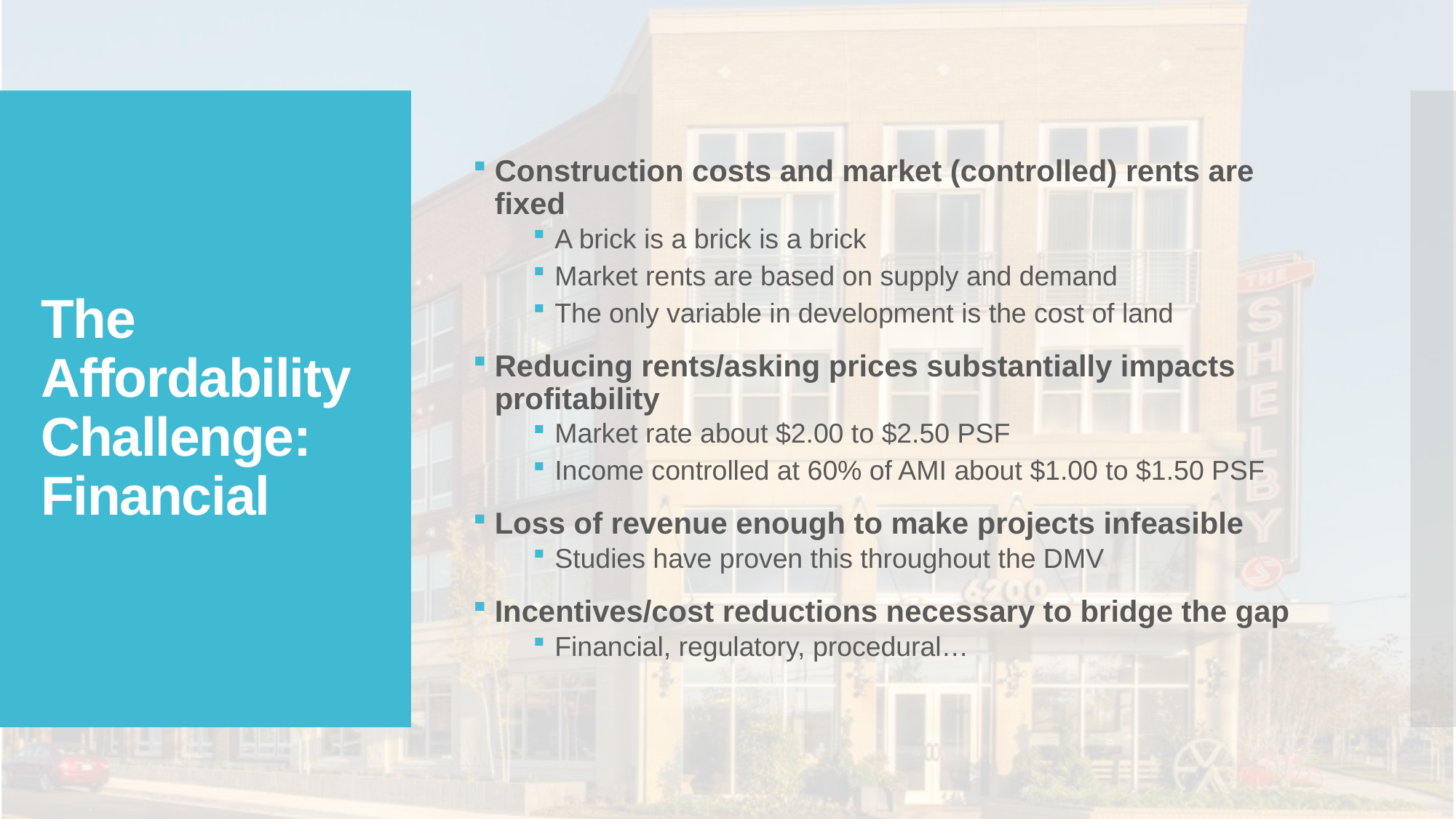

Construction costs and market (controlled) rents are fixed
A brick is a brick is a brick
Market rents are based on supply and demand
The only variable in development is the cost of land
Reducing rents/asking prices substantially impacts profitability
Market rate about $2.00 to $2.50 PSF
Income controlled at 60% of AMI about $1.00 to $1.50 PSF
Loss of revenue enough to make projects infeasible
Studies have proven this throughout the DMV
Incentives/cost reductions necessary to bridge the gap
Financial, regulatory, procedural…
# The Affordability Challenge: Financial